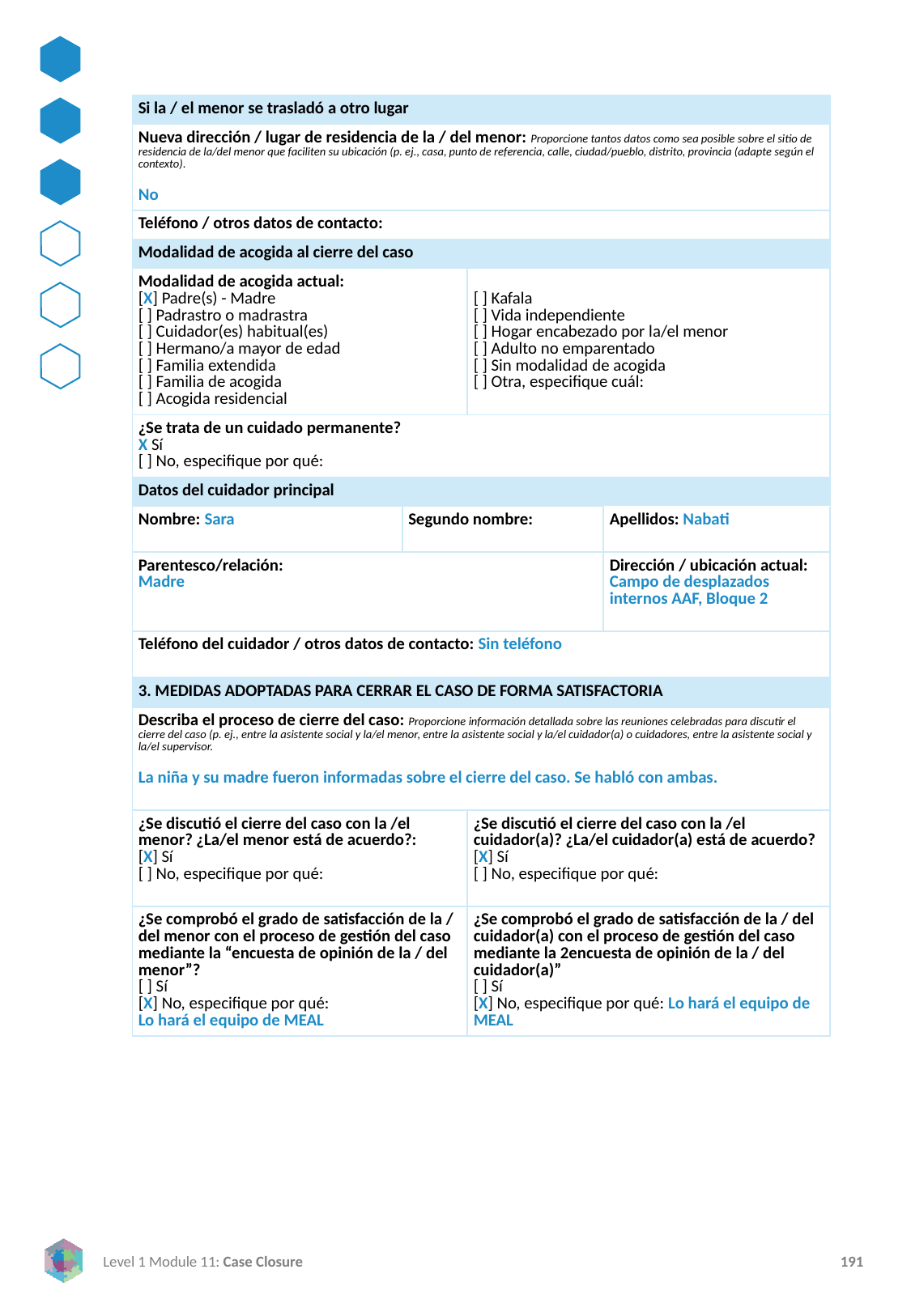

| Si la / el menor se trasladó a otro lugar |  |  |  |
| --- | --- | --- | --- |
| Nueva dirección / lugar de residencia de la / del menor: Proporcione tantos datos como sea posible sobre el sitio de residencia de la/del menor que faciliten su ubicación (p. ej., casa, punto de referencia, calle, ciudad/pueblo, distrito, provincia (adapte según el contexto).   No |  |  |  |
| Teléfono / otros datos de contacto: |  |  |  |
| Modalidad de acogida al cierre del caso |  |  |  |
| Modalidad de acogida actual: [X] Padre(s) - Madre [ ] Padrastro o madrastra [ ] Cuidador(es) habitual(es) [ ] Hermano/a mayor de edad [ ] Familia extendida [ ] Familia de acogida [ ] Acogida residencial |  | [ ] Kafala [ ] Vida independiente [ ] Hogar encabezado por la/el menor [ ] Adulto no emparentado [ ] Sin modalidad de acogida [ ] Otra, especifique cuál: |  |
| ¿Se trata de un cuidado permanente? X Sí [ ] No, especifique por qué: |  |  |  |
| Datos del cuidador principal |  |  |  |
| Nombre: Sara | Segundo nombre: | Segundo nombre: | Apellidos: Nabati |
| Parentesco/relación: Madre |  |  | Dirección / ubicación actual: Campo de desplazados internos AAF, Bloque 2 |
| Teléfono del cuidador / otros datos de contacto: Sin teléfono |  |  |  |
| 3. MEDIDAS ADOPTADAS PARA CERRAR EL CASO DE FORMA SATISFACTORIA |  |  |  |
| Describa el proceso de cierre del caso: Proporcione información detallada sobre las reuniones celebradas para discutir el cierre del caso (p. ej., entre la asistente social y la/el menor, entre la asistente social y la/el cuidador(a) o cuidadores, entre la asistente social y la/el supervisor.   La niña y su madre fueron informadas sobre el cierre del caso. Se habló con ambas. |  |  |  |
| ¿Se discutió el cierre del caso con la /el menor? ¿La/el menor está de acuerdo?: [X] Sí [ ] No, especifique por qué: |  | ¿Se discutió el cierre del caso con la /el cuidador(a)? ¿La/el cuidador(a) está de acuerdo? [X] Sí [ ] No, especifique por qué: |  |
| ¿Se comprobó el grado de satisfacción de la / del menor con el proceso de gestión del caso mediante la “encuesta de opinión de la / del menor”? [ ] Sí [X] No, especifique por qué: Lo hará el equipo de MEAL |  | ¿Se comprobó el grado de satisfacción de la / del cuidador(a) con el proceso de gestión del caso mediante la 2encuesta de opinión de la / del cuidador(a)” [ ] Sí [X] No, especifique por qué: Lo hará el equipo de MEAL | ¿Se ha recabado la opinión del cuidador sobre el proceso de gestión de casos mediante el "formulario de opinión del cuidador"? [ ] Sí X No, especifique por qué: Lo hará el equipo MEAL |